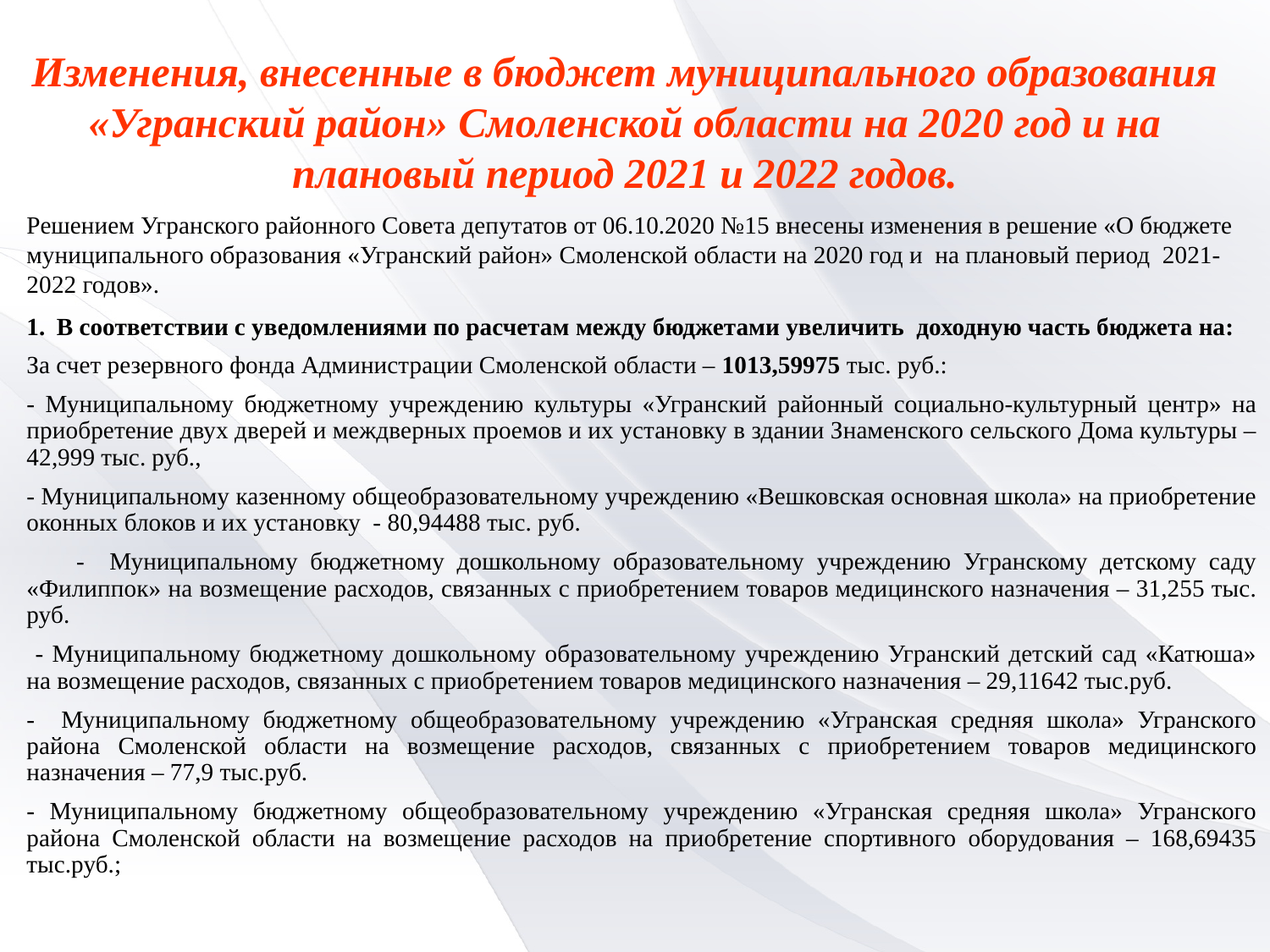

Изменения, внесенные в бюджет муниципального образования «Угранский район» Смоленской области на 2020 год и на плановый период 2021 и 2022 годов.
Решением Угранского районного Совета депутатов от 06.10.2020 №15 внесены изменения в решение «О бюджете муниципального образования «Угранский район» Смоленской области на 2020 год и  на плановый период  2021-2022 годов».
В соответствии с уведомлениями по расчетам между бюджетами увеличить  доходную часть бюджета на:
За счет резервного фонда Администрации Смоленской области – 1013,59975 тыс. руб.:
- Муниципальному бюджетному учреждению культуры «Угранский районный социально-культурный центр» на приобретение двух дверей и междверных проемов и их установку в здании Знаменского сельского Дома культуры – 42,999 тыс. руб.,
- Муниципальному казенному общеобразовательному учреждению «Вешковская основная школа» на приобретение оконных блоков и их установку  - 80,94488 тыс. руб.
    -  Муниципальному бюджетному дошкольному образовательному учреждению Угранскому детскому саду «Филиппок» на возмещение расходов, связанных с приобретением товаров медицинского назначения – 31,255 тыс. руб.
 - Муниципальному бюджетному дошкольному образовательному учреждению Угранский детский сад «Катюша» на возмещение расходов, связанных с приобретением товаров медицинского назначения – 29,11642 тыс.руб.
-  Муниципальному бюджетному общеобразовательному учреждению «Угранская средняя школа» Угранского района Смоленской области на возмещение расходов, связанных с приобретением товаров медицинского назначения – 77,9 тыс.руб.
- Муниципальному бюджетному общеобразовательному учреждению «Угранская средняя школа» Угранского района Смоленской области на возмещение расходов на приобретение спортивного оборудования – 168,69435 тыс.руб.;